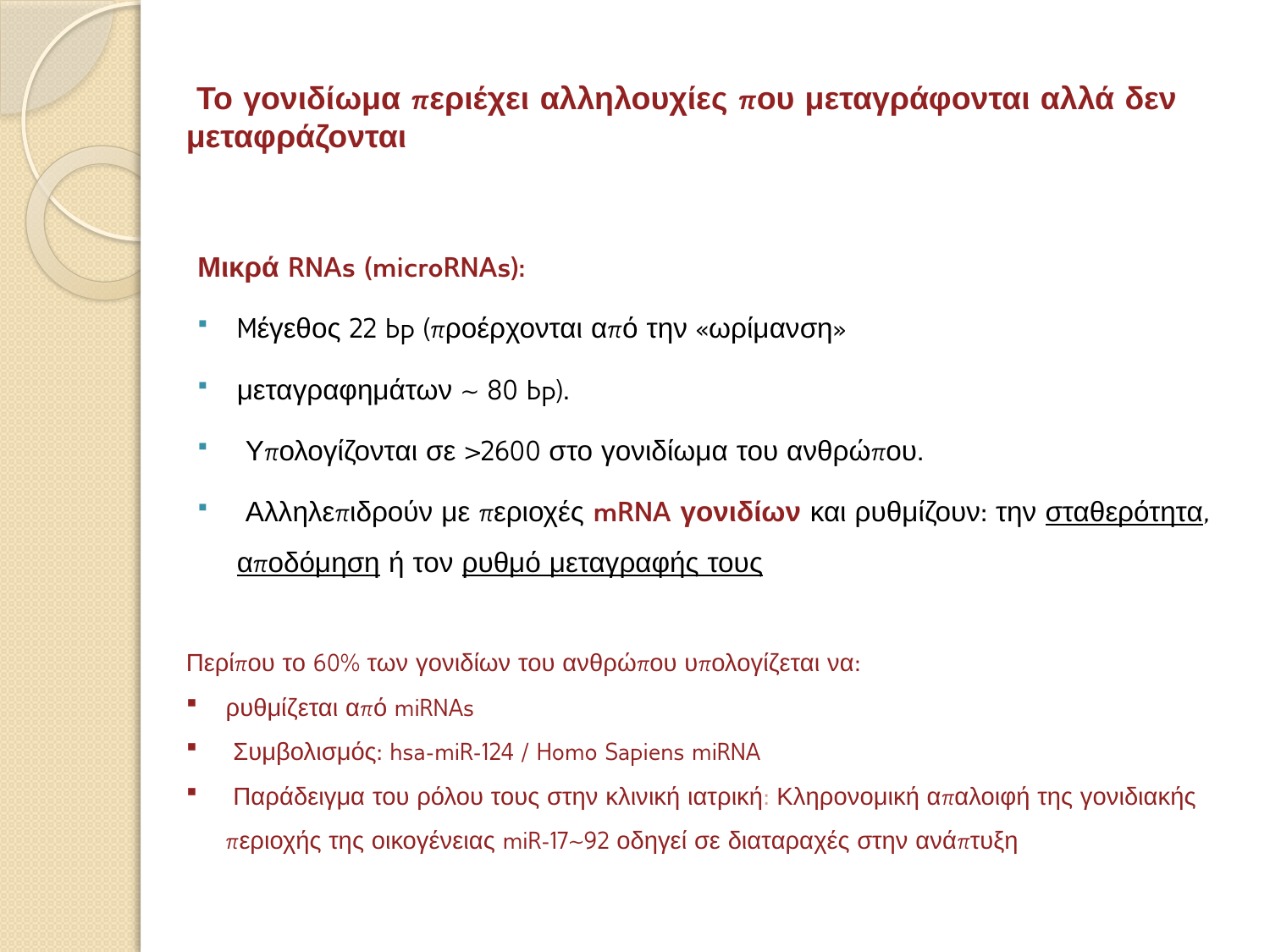

# Το γονιδίωμα περιέχει αλληλουχίες που μεταγράφονται αλλά δεν μεταφράζονται
Μικρά RNAs (microRNAs):
Mέγεθος 22 bp (προέρχονται από την «ωρίμανση»
μεταγραφημάτων ~ 80 bp).
 Υπολογίζονται σε >2600 στο γονιδίωμα του ανθρώπου.
 Αλληλεπιδρούν με περιοχές mRNA γονιδίων και ρυθμίζουν: την σταθερότητα, αποδόμηση ή τον ρυθμό μεταγραφής τους
Περίπου το 60% των γονιδίων του ανθρώπου υπολογίζεται να:
ρυθμίζεται από miRNAs
 Συμβολισμός: hsa-miR-124 / Homo Sapiens miRNA
 Παράδειγμα του ρόλου τους στην κλινική ιατρική: Κληρονομική απαλοιφή της γονιδιακής περιοχής της οικογένειας miR-17~92 οδηγεί σε διαταραχές στην ανάπτυξη